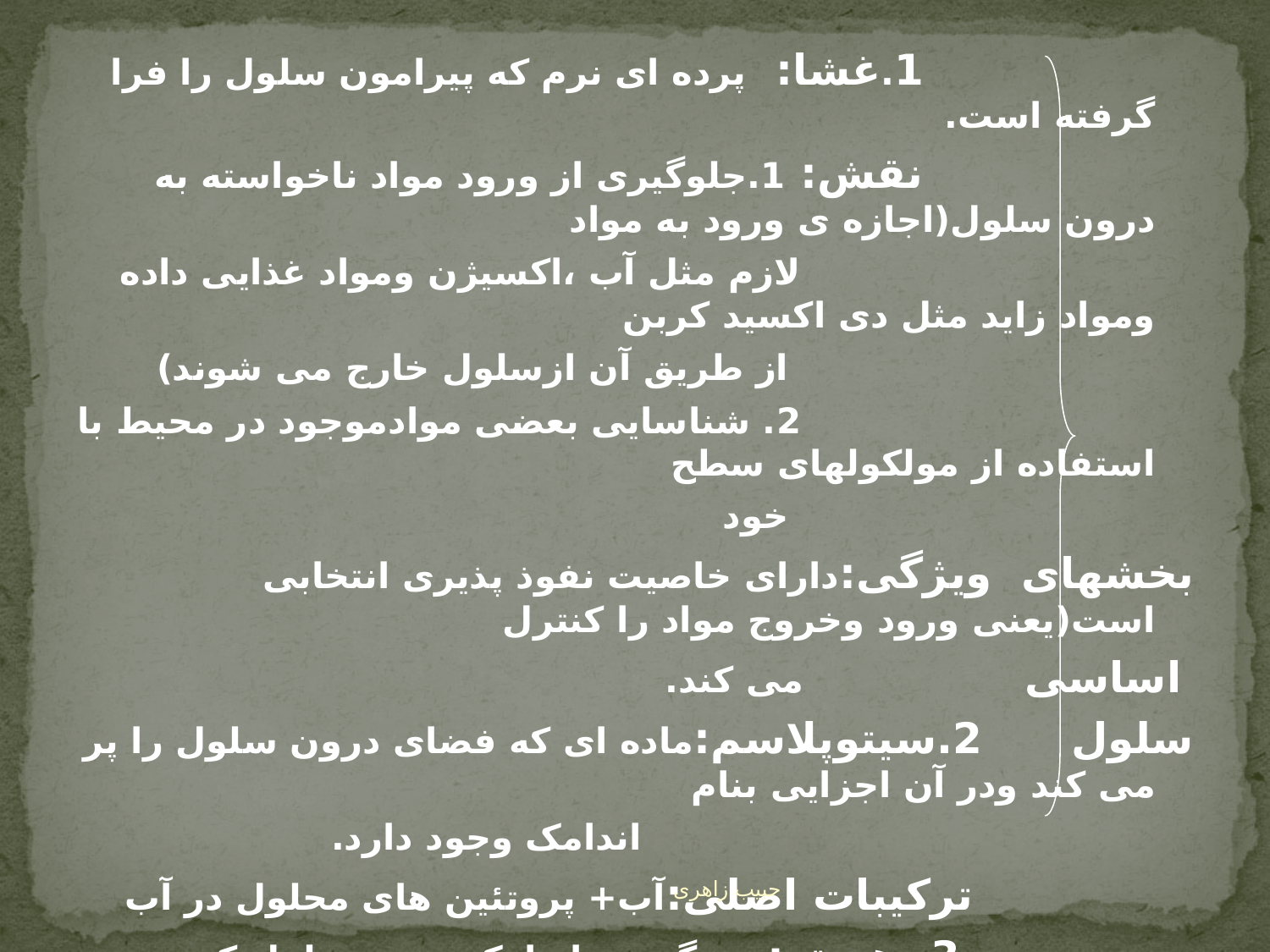

1.غشا:  پرده ای نرم که پیرامون سلول را فرا گرفته است.
                      نقش: 1.جلوگیری از ورود مواد ناخواسته به درون سلول(اجازه ی ورود به مواد
                                لازم مثل آب ،اکسیژن ومواد غذایی داده ومواد زاید مثل دی اکسید کربن
                                 از طریق آن ازسلول خارج می شوند)
                                2. شناسایی بعضی موادموجود در محیط با استفاده از مولکولهای سطح
                                 خود
بخشهای  ویژگی:دارای خاصیت نفوذ پذیری انتخابی است(یعنی ورود وخروج مواد را کنترل
 اساسی                  می کند.
سلول      2.سیتوپلاسم:ماده ای که فضای درون سلول را پر می کند ودر آن اجزایی بنام
                                             اندامک وجود دارد.
                  ترکیبات اصلی:آب+ پروتئین های محلول در آب
                   3 .هسته: بزرگترین اندامک درون سلول که فعالیت های درون سلول را کنترل
                                 میکند.
                   اجزاء:غشاء دولایه ای،شیره ی هسته،هستک(محل ساخت ریبوزوم)و کروماتین

حبیب زاهری